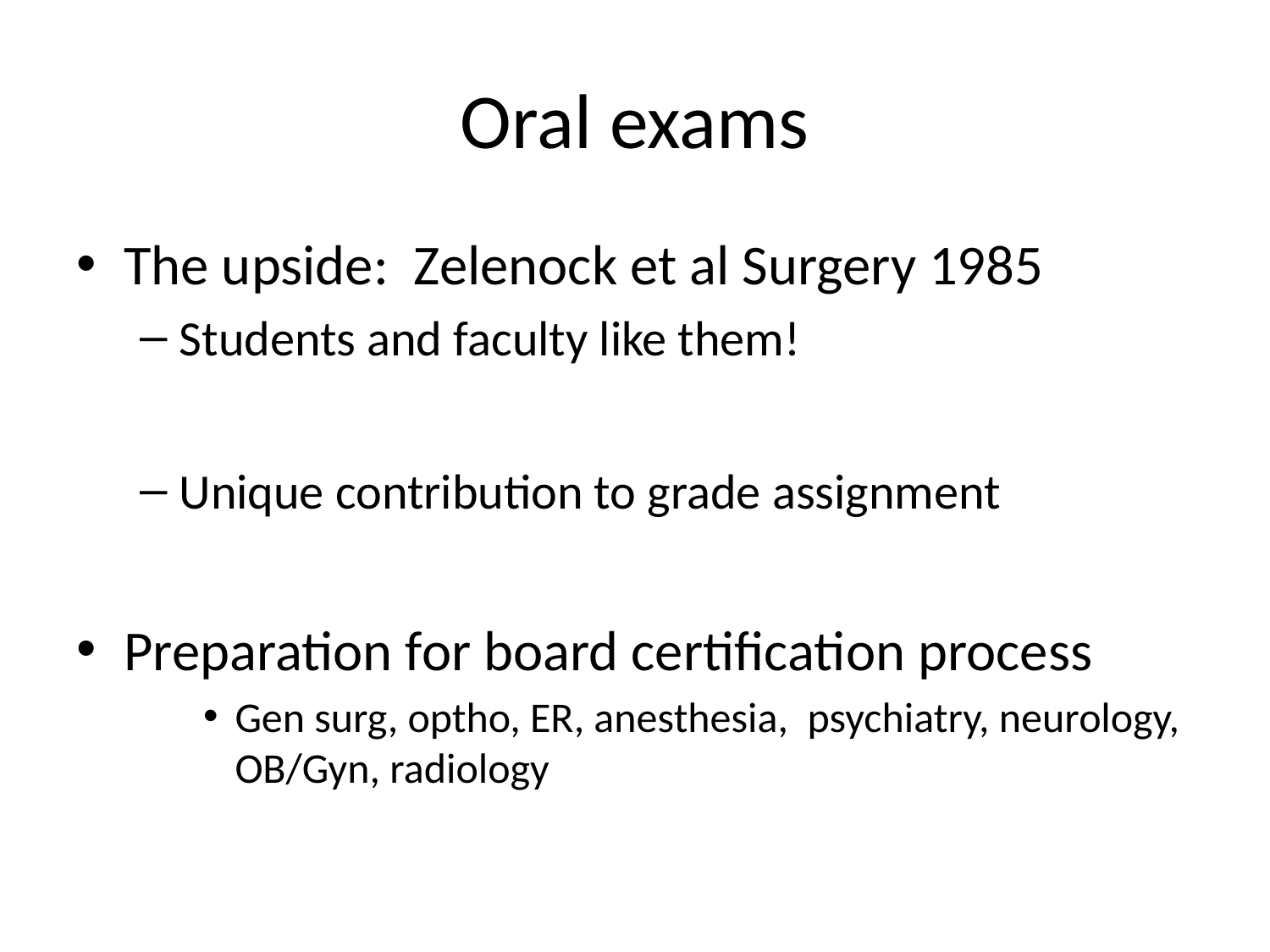

# Oral exams
The upside:  Zelenock et al Surgery 1985
Students and faculty like them!

Unique contribution to grade assignment

Preparation for board certification process
Gen surg, optho, ER, anesthesia,  psychiatry, neurology, OB/Gyn, radiology